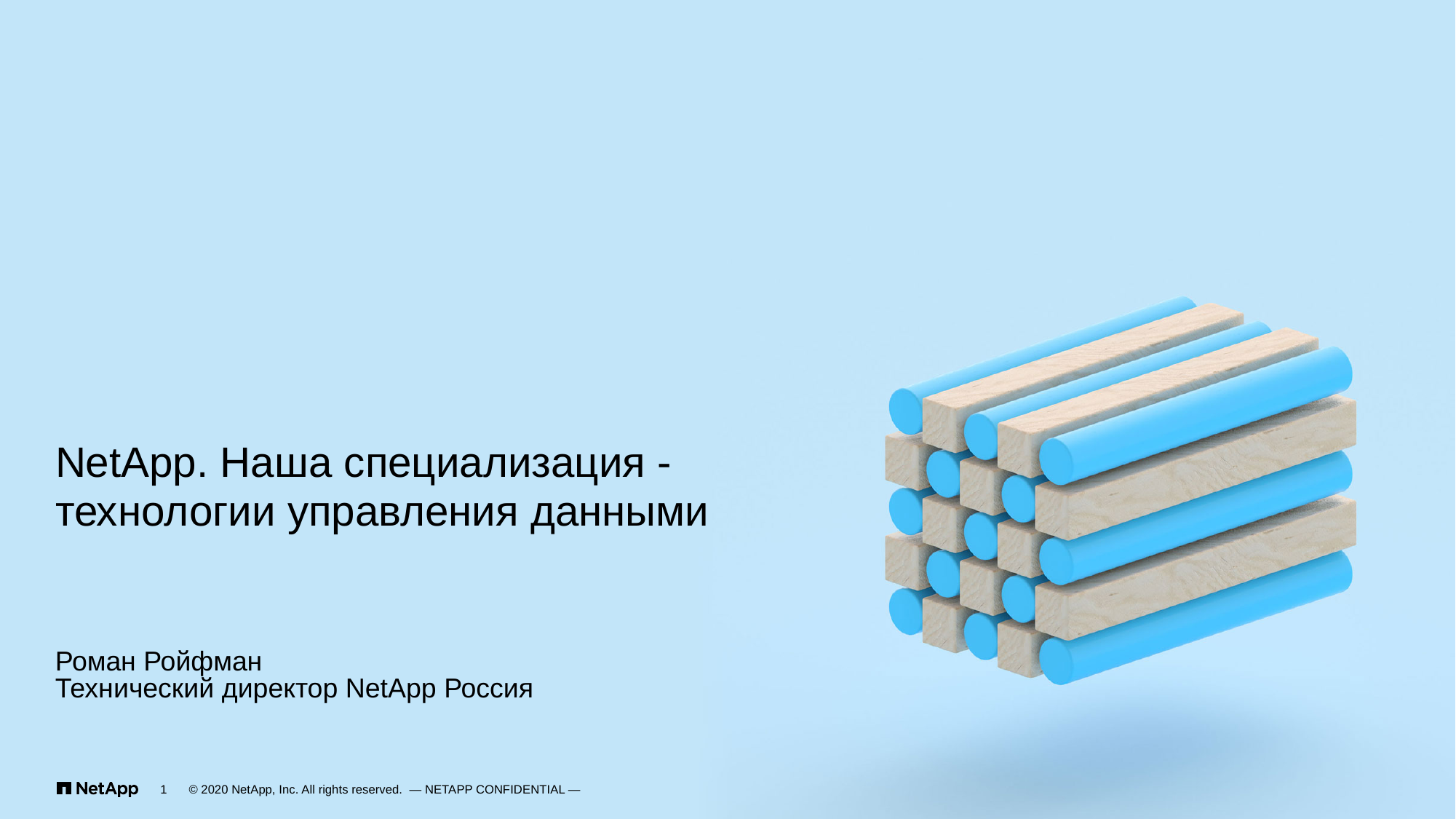

# NetApp. Наша специализация -  технологии управления данными
Роман Ройфман
Технический директор NetApp Россия
1
© 2020 NetApp, Inc. All rights reserved.  — NETAPP CONFIDENTIAL —